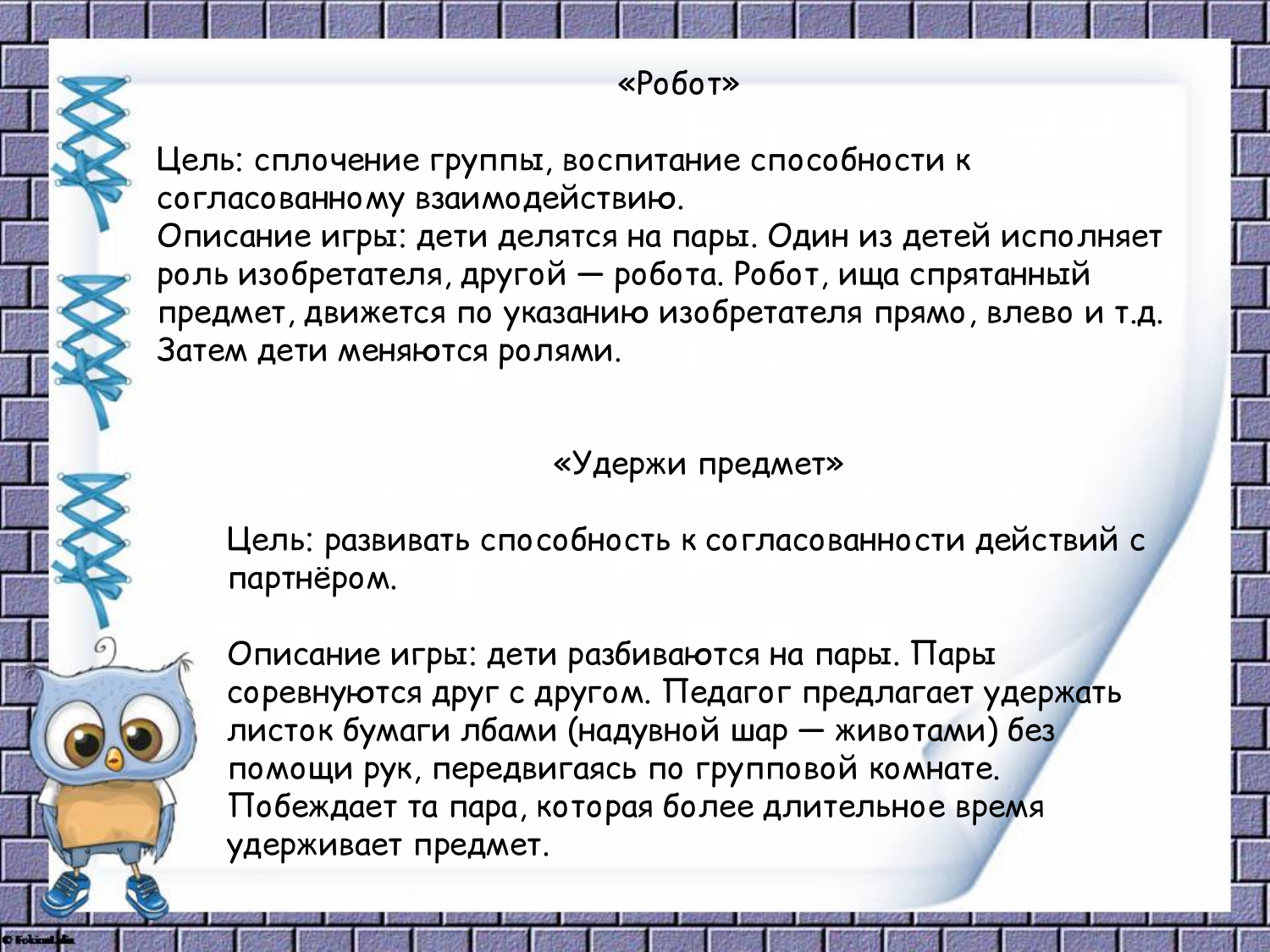

«Робот»

Цель: сплочение группы, воспитание способности к согласованному взаимодействию.
Описание игры: дети делятся на пары. Один из детей исполняет роль изобретателя, другой — робота. Робот, ища спрятанный предмет, движется по указанию изобретателя прямо, влево и т.д. Затем дети меняются ролями.
«Удержи предмет»

Цель: развивать способность к согласованности действий с партнёром.

Описание игры: дети разбиваются на пары. Пары соревнуются друг с другом. Педагог предлагает удержать листок бумаги лбами (надувной шар — животами) без помощи рук, передвигаясь по групповой комнате. Побеждает та пара, которая более длительное время удерживает предмет.